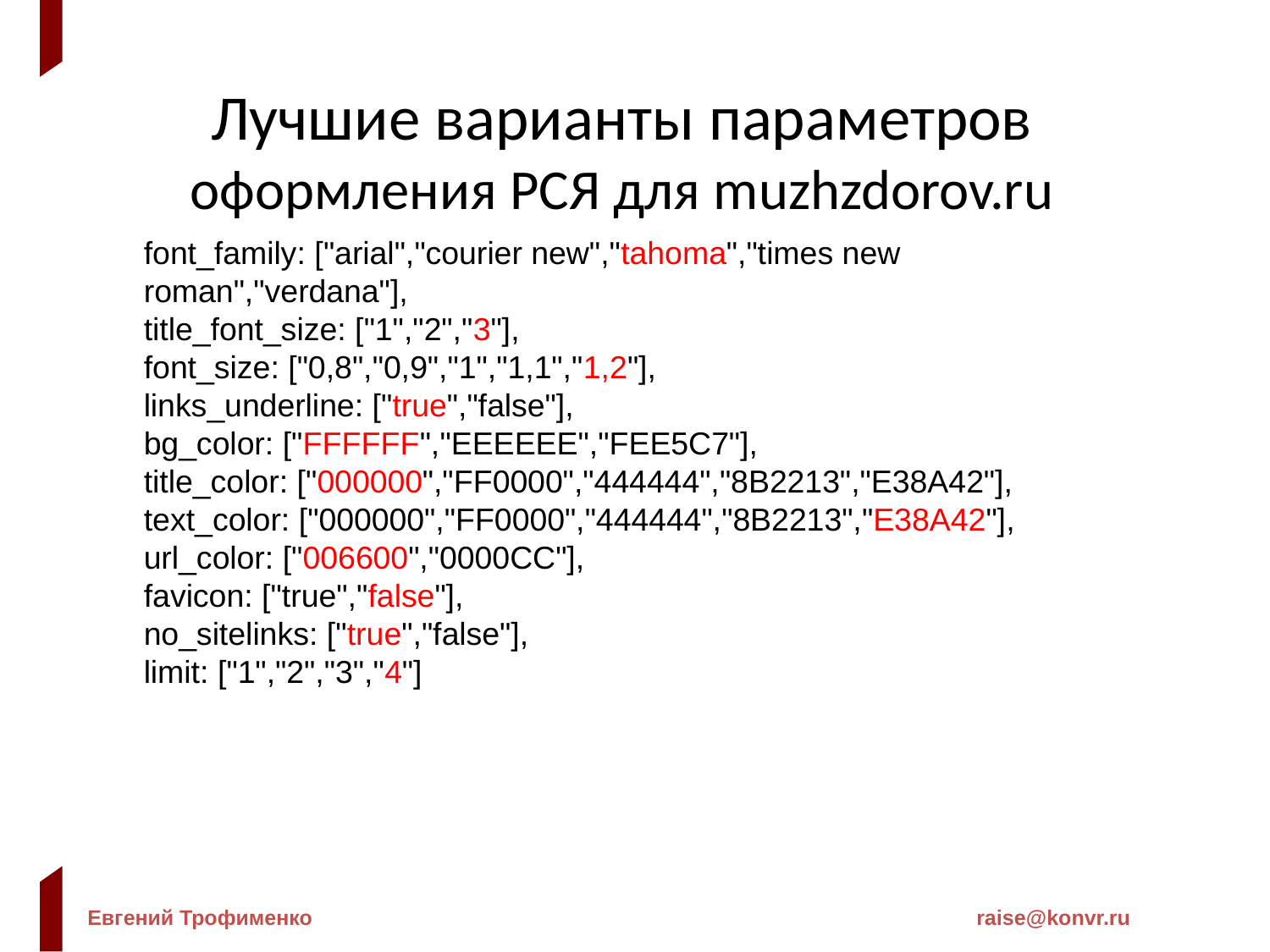

Лучшие варианты параметров оформления РСЯ для muzhzdorov.ru
font_family: ["arial","courier new","tahoma","times new roman","verdana"],
title_font_size: ["1","2","3"],
font_size: ["0,8","0,9","1","1,1","1,2"],
links_underline: ["true","false"],
bg_color: ["FFFFFF","EEEEEE","FEE5C7"],
title_color: ["000000","FF0000","444444","8B2213","E38A42"],
text_color: ["000000","FF0000","444444","8B2213","E38A42"],
url_color: ["006600","0000CC"],
favicon: ["true","false"],
no_sitelinks: ["true","false"],
limit: ["1","2","3","4"]